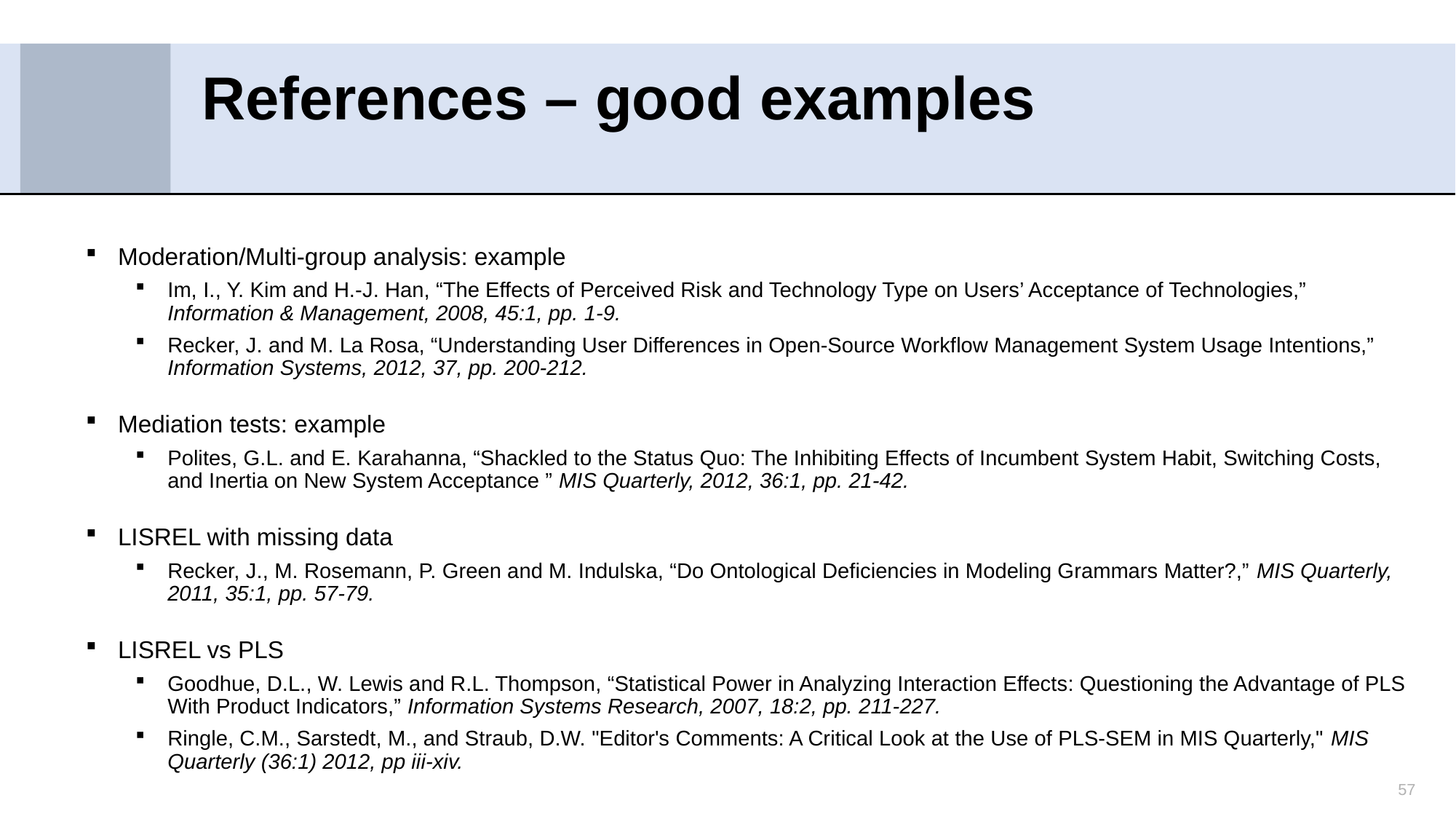

# References – good examples

Moderation/Multi-group analysis: example
Im, I., Y. Kim and H.-J. Han, “The Effects of Perceived Risk and Technology Type on Users’ Acceptance of Technologies,” Information & Management, 2008, 45:1, pp. 1-9.
Recker, J. and M. La Rosa, “Understanding User Differences in Open-Source Workflow Management System Usage Intentions,” Information Systems, 2012, 37, pp. 200-212.
Mediation tests: example
Polites, G.L. and E. Karahanna, “Shackled to the Status Quo: The Inhibiting Effects of Incumbent System Habit, Switching Costs, and Inertia on New System Acceptance ” MIS Quarterly, 2012, 36:1, pp. 21-42.
LISREL with missing data
Recker, J., M. Rosemann, P. Green and M. Indulska, “Do Ontological Deficiencies in Modeling Grammars Matter?,” MIS Quarterly, 2011, 35:1, pp. 57-79.
LISREL vs PLS
Goodhue, D.L., W. Lewis and R.L. Thompson, “Statistical Power in Analyzing Interaction Effects: Questioning the Advantage of PLS With Product Indicators,” Information Systems Research, 2007, 18:2, pp. 211-227.
Ringle, C.M., Sarstedt, M., and Straub, D.W. "Editor's Comments: A Critical Look at the Use of PLS-SEM in MIS Quarterly," MIS Quarterly (36:1) 2012, pp iii-xiv.

57